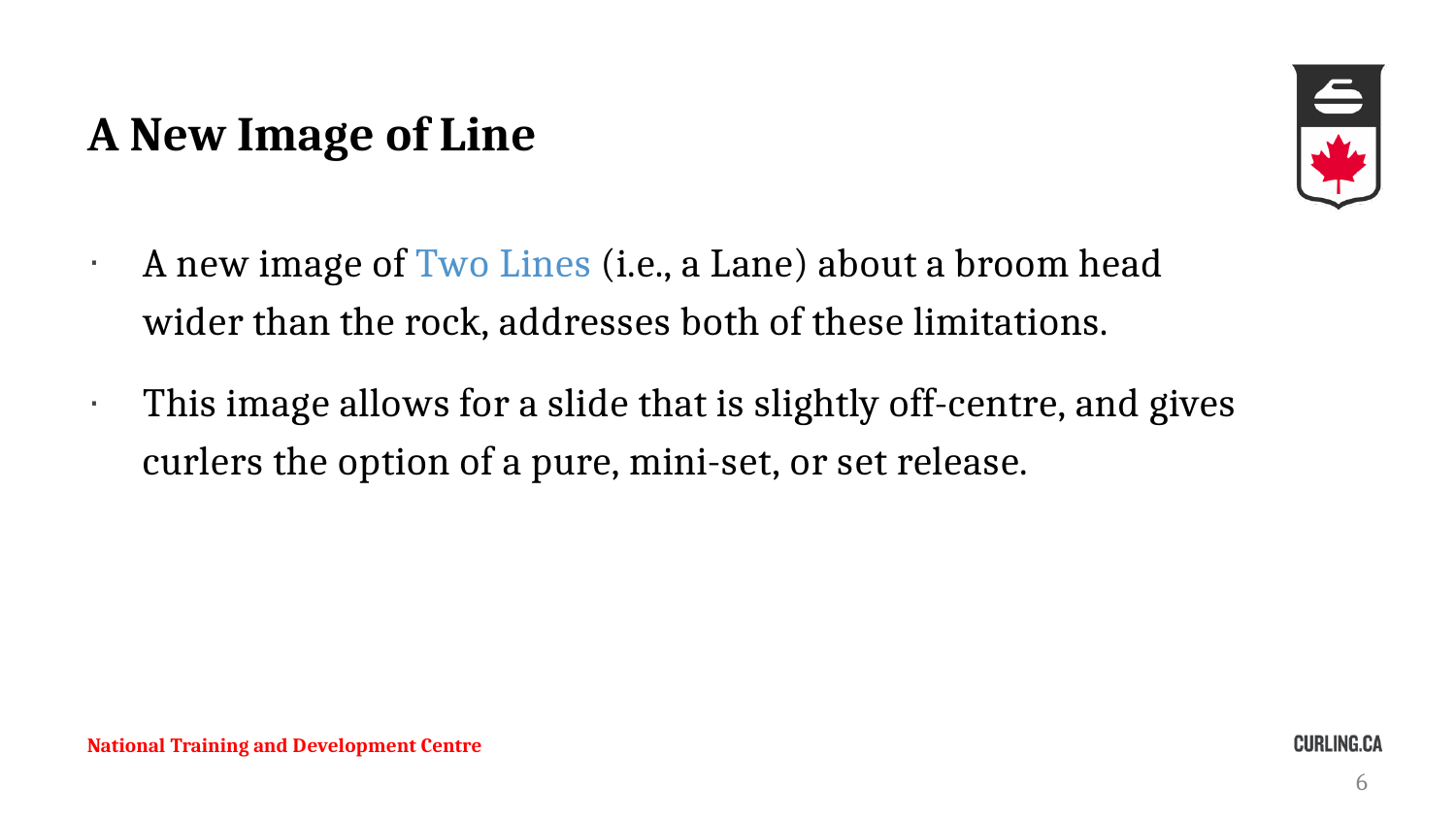

# A New Image of Line
A new image of Two Lines (i.e., a Lane) about a broom head wider than the rock, addresses both of these limitations.
This image allows for a slide that is slightly off-centre, and gives curlers the option of a pure, mini-set, or set release.

National Training and Development Centre
6